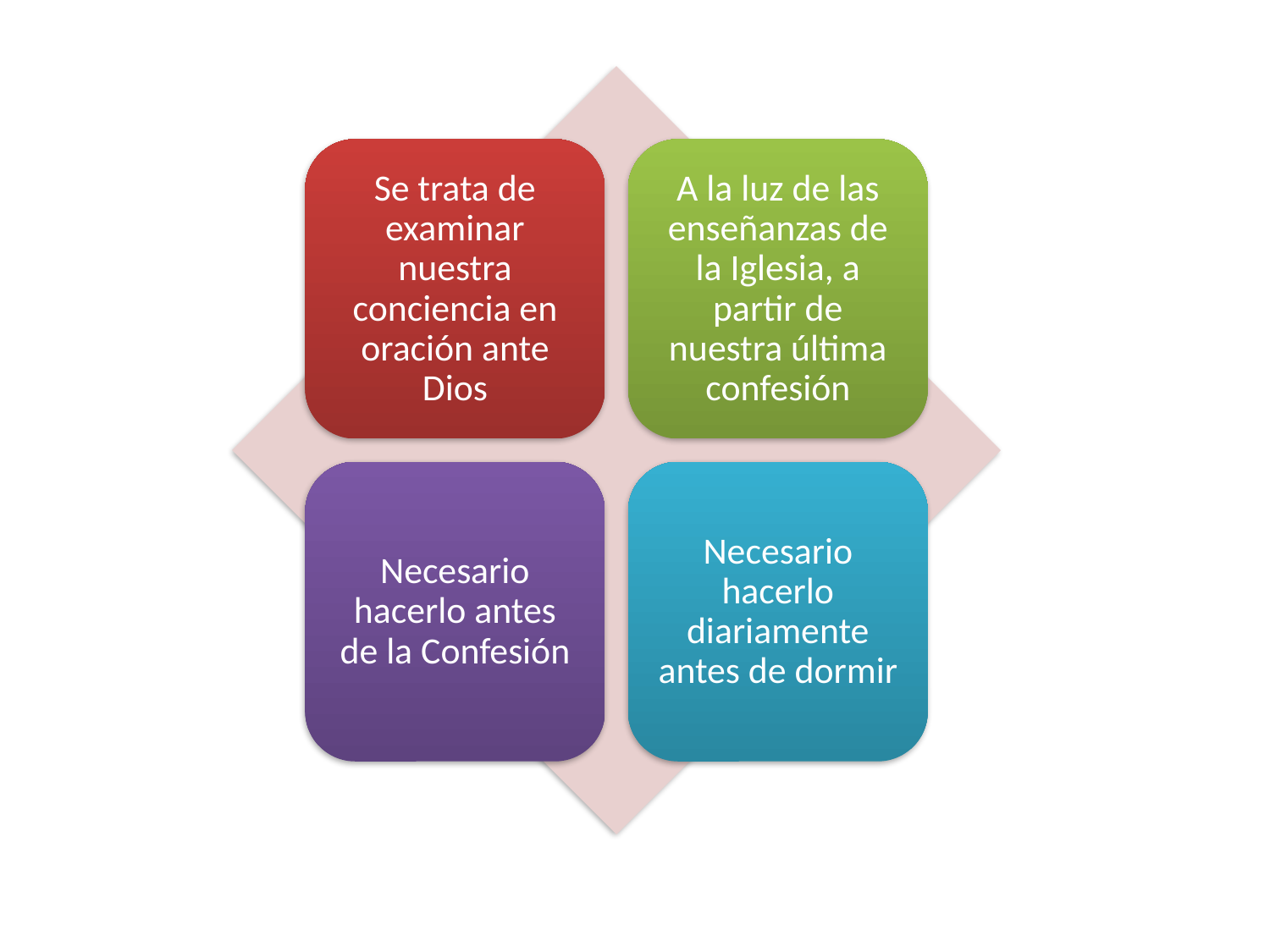

Se trata de examinar nuestra conciencia en oración ante Dios
A la luz de las enseñanzas de la Iglesia, a partir de nuestra última confesión
Necesario hacerlo antes de la Confesión
Necesario hacerlo diariamente antes de dormir